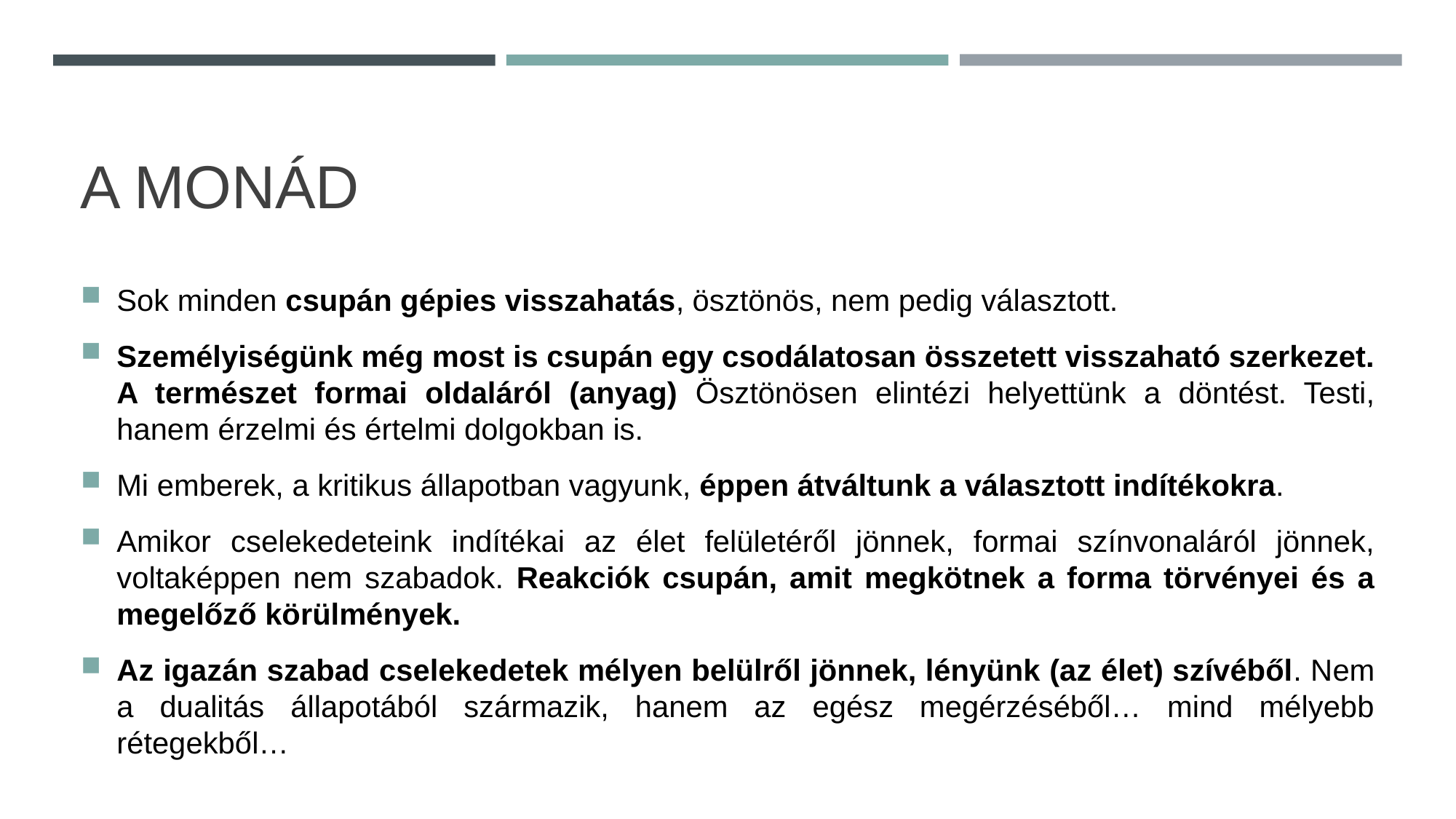

# A MONÁD
Sok minden csupán gépies visszahatás, ösztönös, nem pedig választott.
Személyiségünk még most is csupán egy csodálatosan összetett visszaható szerkezet. A természet formai oldaláról (anyag) Ösztönösen elintézi helyettünk a döntést. Testi, hanem érzelmi és értelmi dolgokban is.
Mi emberek, a kritikus állapotban vagyunk, éppen átváltunk a választott indítékokra.
Amikor cselekedeteink indítékai az élet felületéről jönnek, formai színvonaláról jönnek, voltaképpen nem szabadok. Reakciók csupán, amit megkötnek a forma törvényei és a megelőző körülmények.
Az igazán szabad cselekedetek mélyen belülről jönnek, lényünk (az élet) szívéből. Nem a dualitás állapotából származik, hanem az egész megérzéséből… mind mélyebb rétegekből…